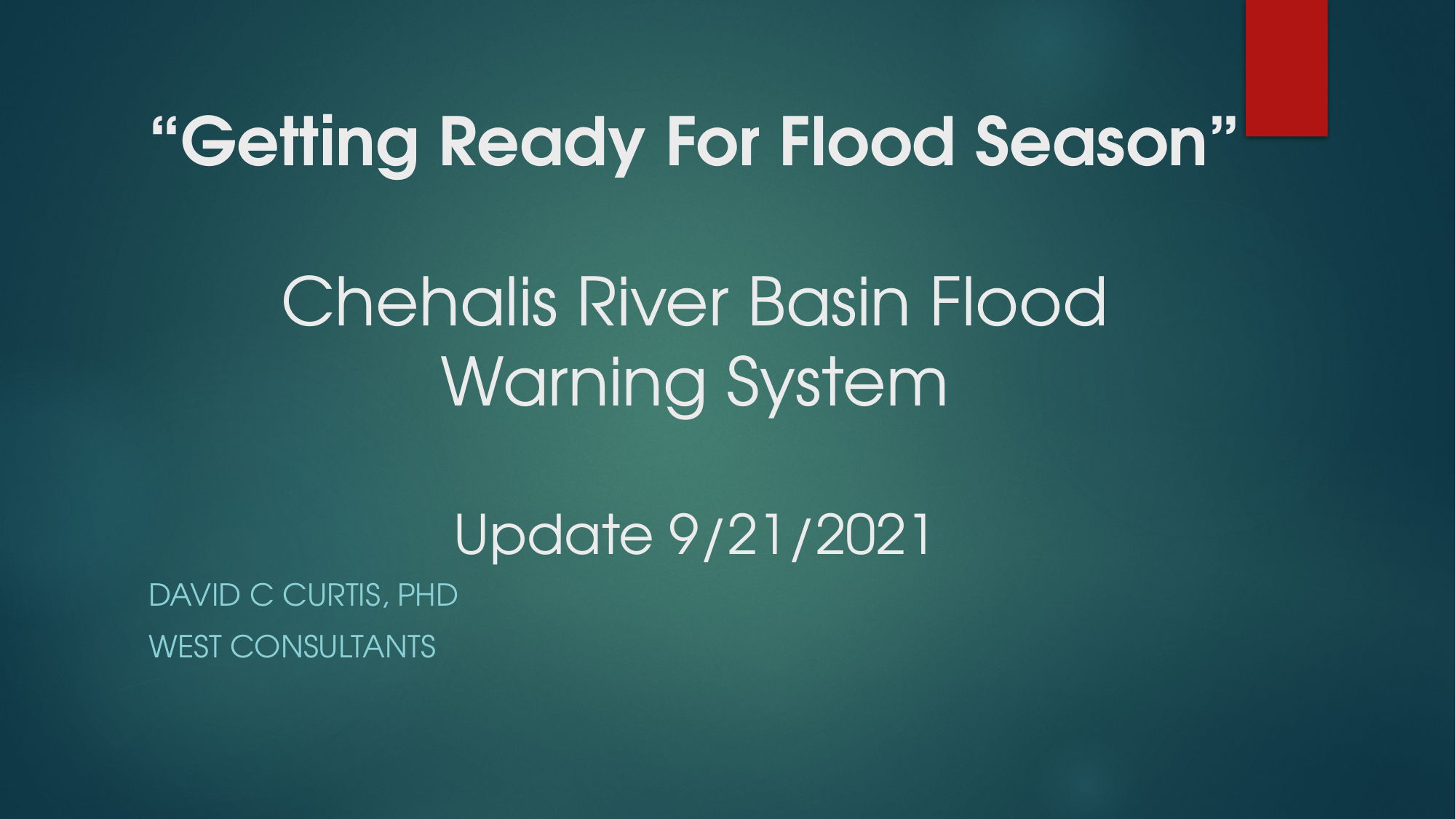

# “Getting Ready For Flood Season” Chehalis River Basin Flood Warning System Update 9/21/2021
David C Curtis, PhD
WEST Consultants